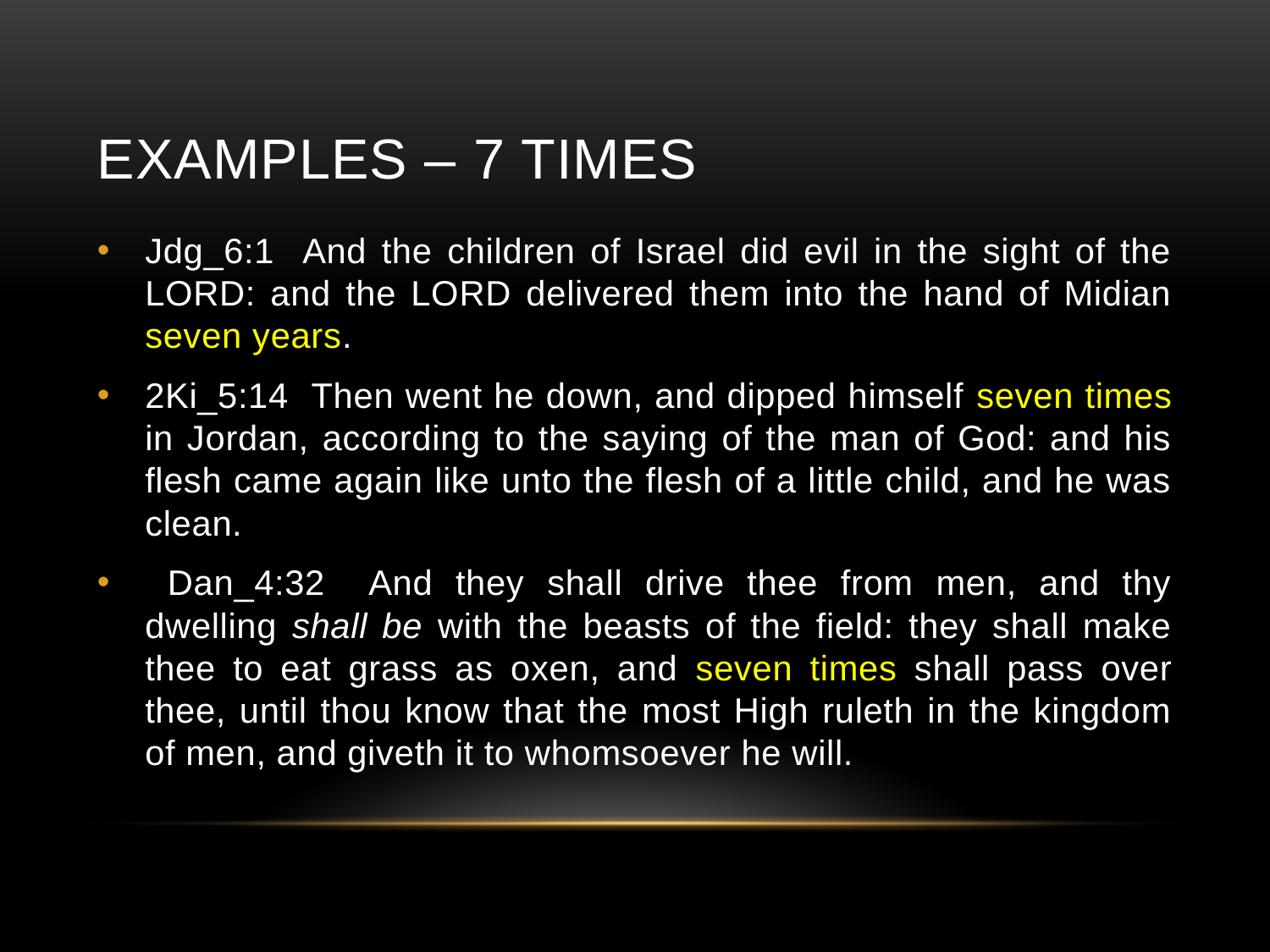

# Examples – 7 Times
Jdg_6:1  And the children of Israel did evil in the sight of the LORD: and the LORD delivered them into the hand of Midian seven years.
2Ki_5:14  Then went he down, and dipped himself seven times in Jordan, according to the saying of the man of God: and his flesh came again like unto the flesh of a little child, and he was clean.
 Dan_4:32  And they shall drive thee from men, and thy dwelling shall be with the beasts of the field: they shall make thee to eat grass as oxen, and seven times shall pass over thee, until thou know that the most High ruleth in the kingdom of men, and giveth it to whomsoever he will.